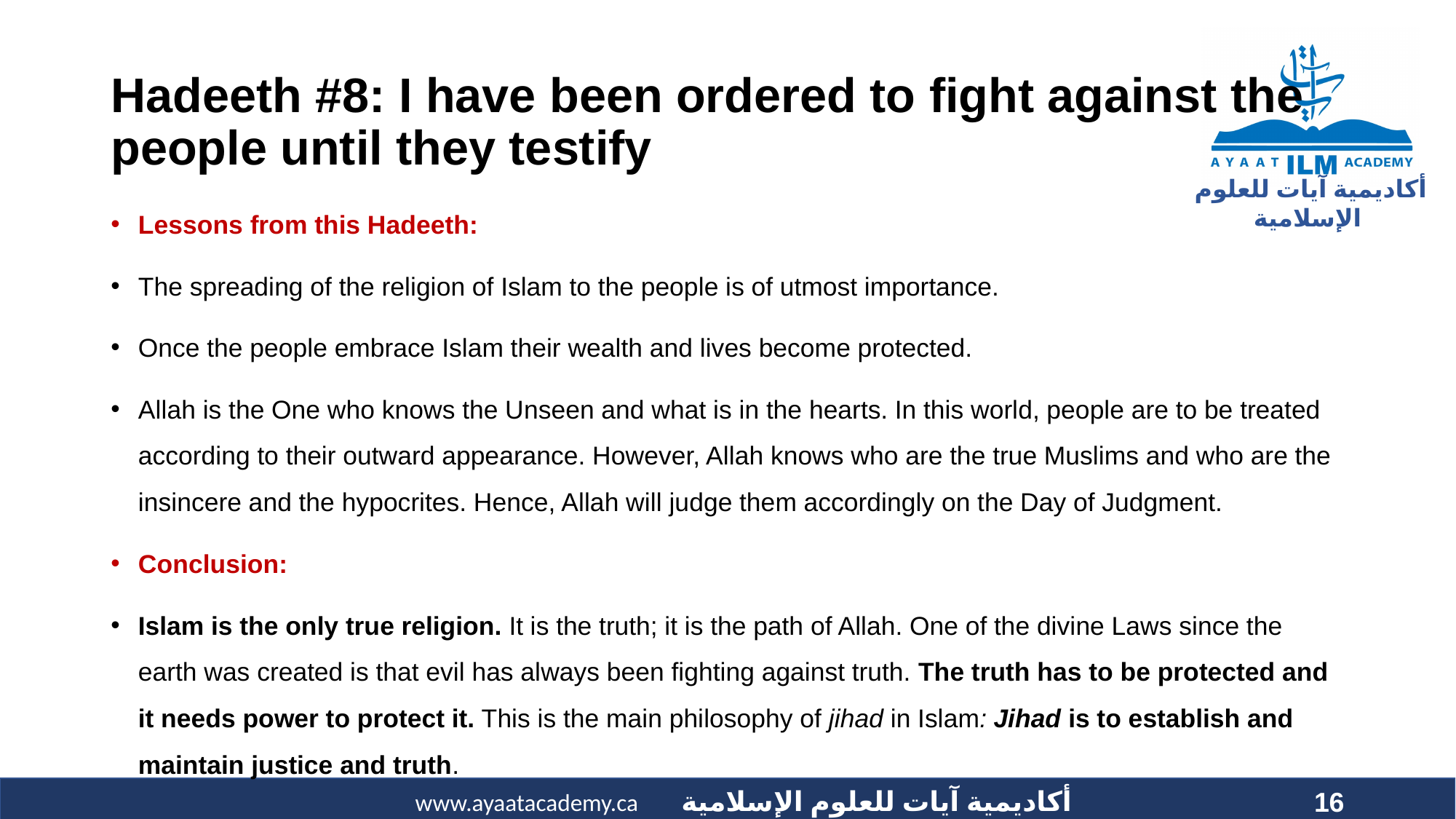

# Hadeeth #8: I have been ordered to fight against the people until they testify
Lessons from this Hadeeth:
The spreading of the religion of Islam to the people is of utmost importance.
Once the people embrace Islam their wealth and lives become protected.
Allah is the One who knows the Unseen and what is in the hearts. In this world, people are to be treated according to their outward appearance. However, Allah knows who are the true Muslims and who are the insincere and the hypocrites. Hence, Allah will judge them accordingly on the Day of Judgment.
Conclusion:
Islam is the only true religion. It is the truth; it is the path of Allah. One of the divine Laws since the earth was created is that evil has always been fighting against truth. The truth has to be protected and it needs power to protect it. This is the main philosophy of jihad in Islam: Jihad is to establish and maintain justice and truth.
16